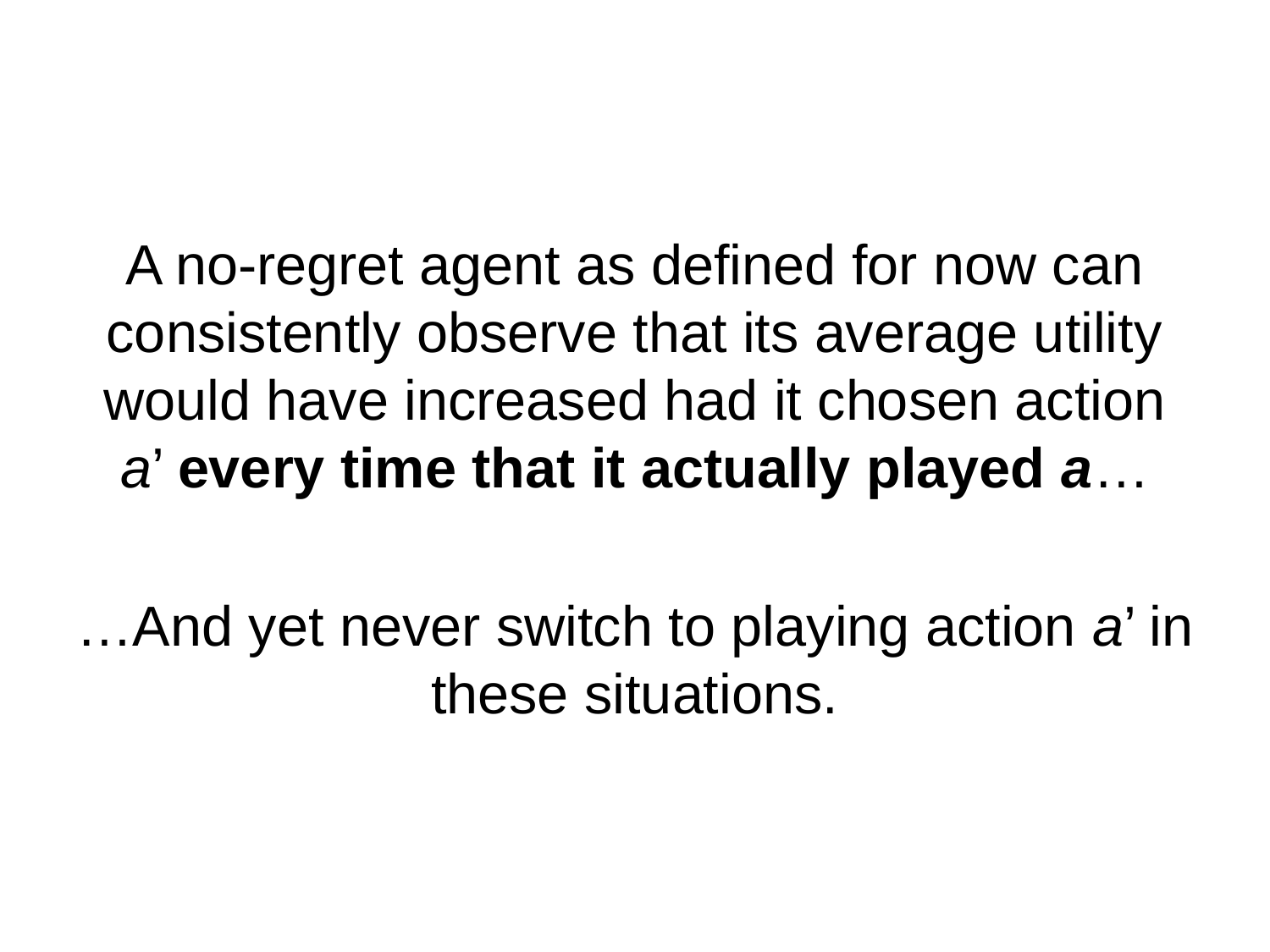

#
A no-regret agent as defined for now can consistently observe that its average utility would have increased had it chosen action a’ every time that it actually played a…

…And yet never switch to playing action a’ in these situations.